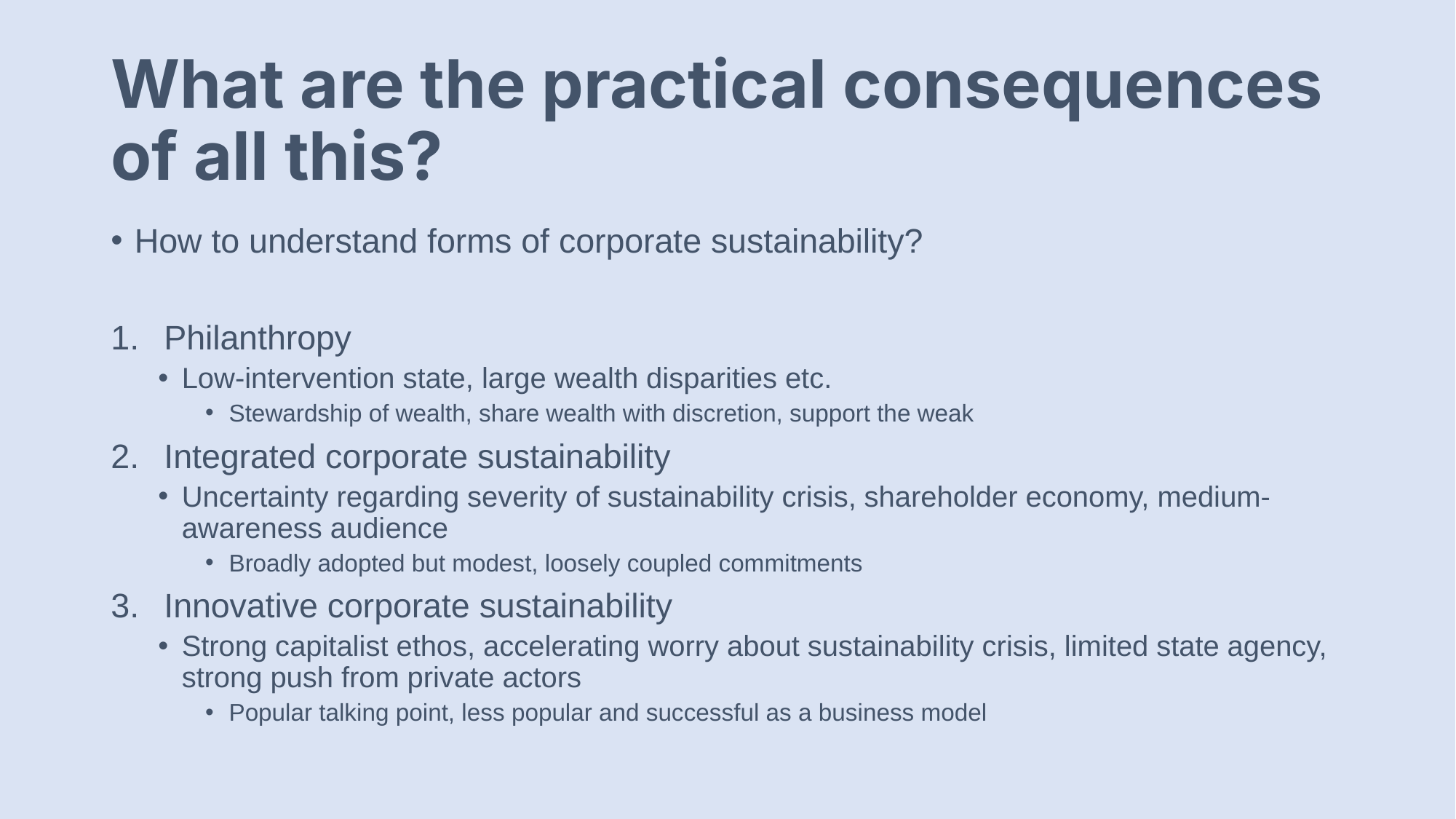

# What are the practical consequences of all this?
How to understand forms of corporate sustainability?

Philanthropy
Low-intervention state, large wealth disparities etc.
Stewardship of wealth, share wealth with discretion, support the weak
Integrated corporate sustainability
Uncertainty regarding severity of sustainability crisis, shareholder economy, medium-awareness audience
Broadly adopted but modest, loosely coupled commitments
Innovative corporate sustainability
Strong capitalist ethos, accelerating worry about sustainability crisis, limited state agency, strong push from private actors
Popular talking point, less popular and successful as a business model